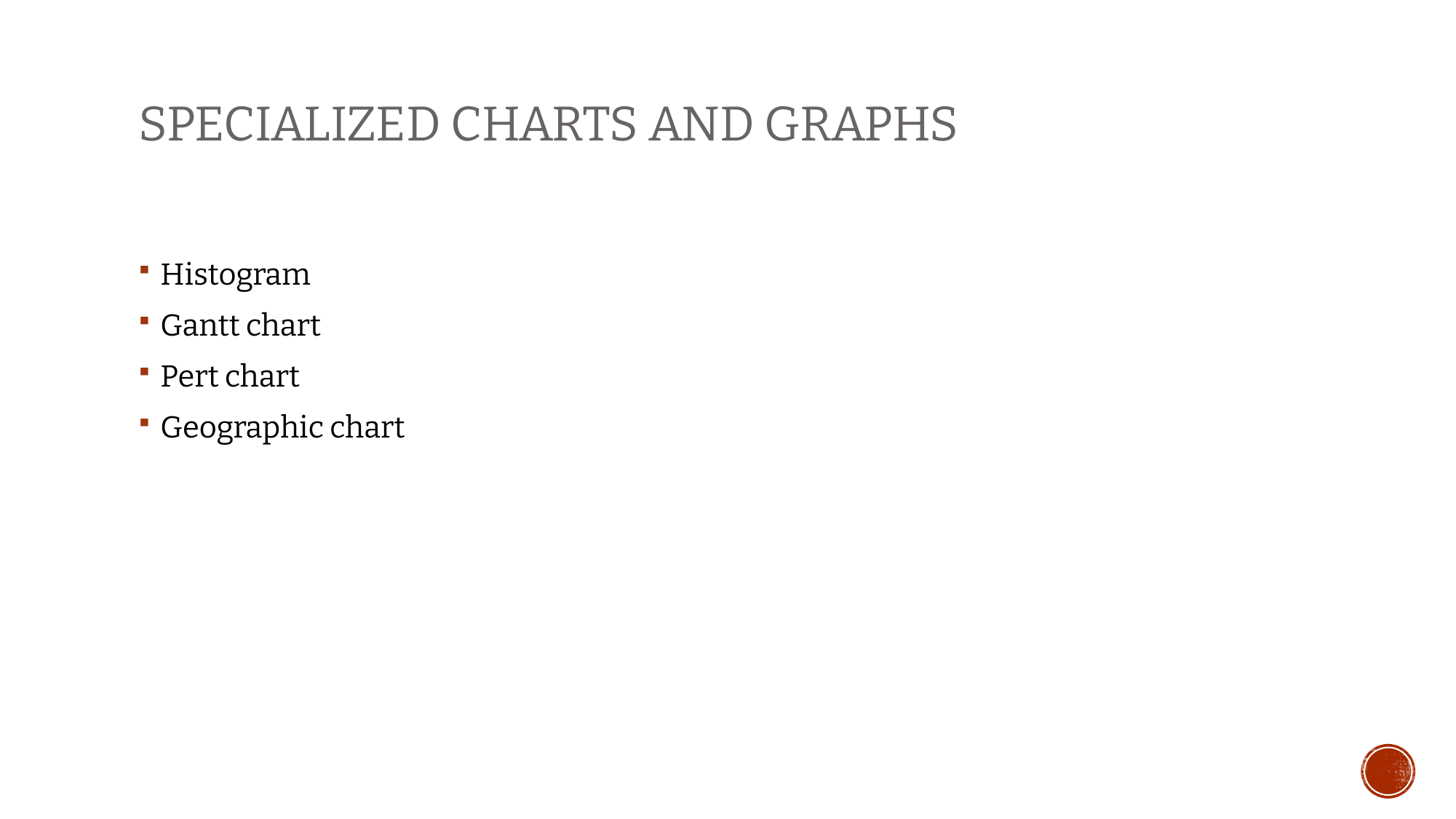

# Specialized Charts and Graphs
Histogram
Gantt chart
Pert chart
Geographic chart